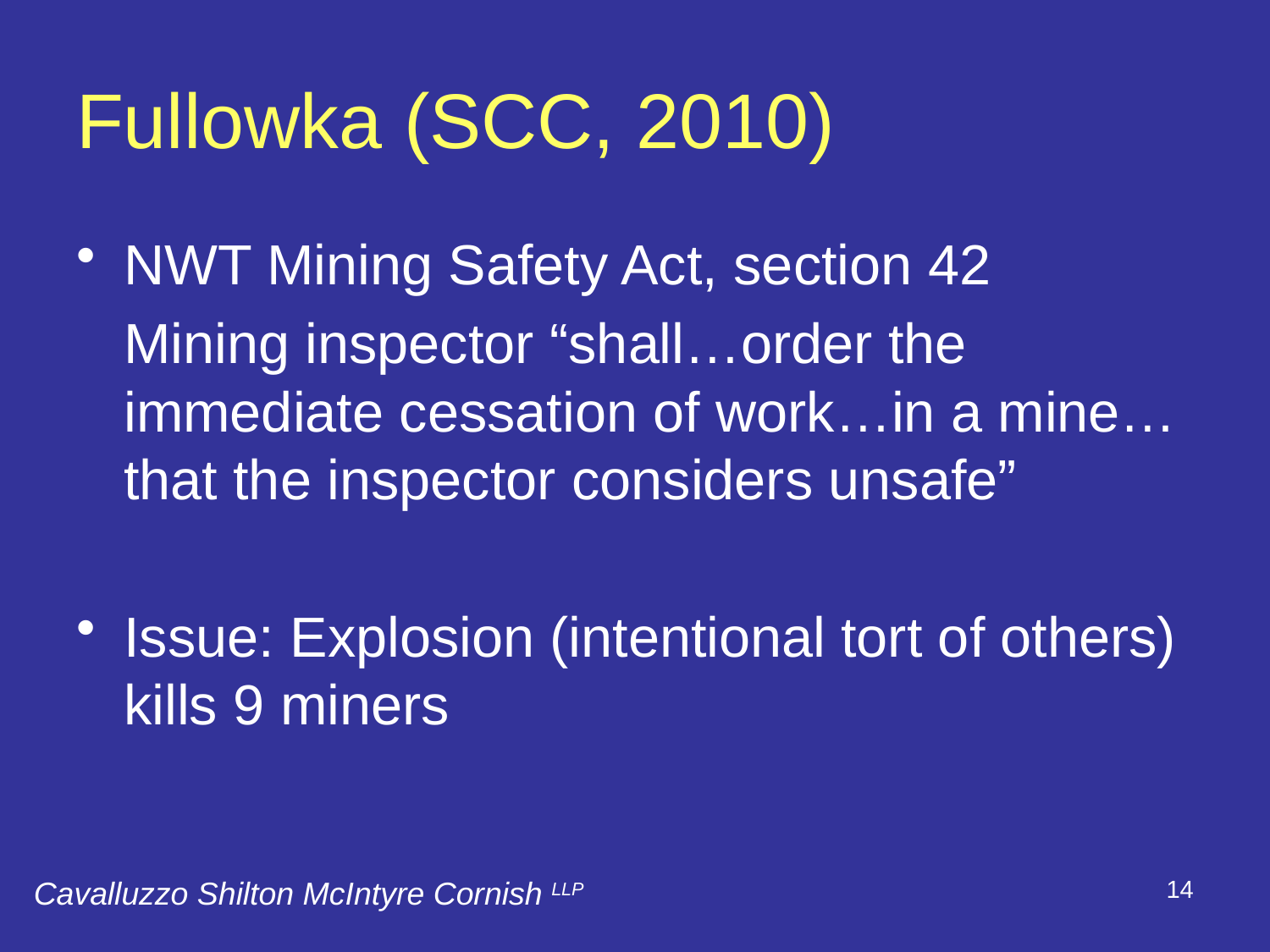

# Fullowka (SCC, 2010)
NWT Mining Safety Act, section 42
	Mining inspector “shall…order the immediate cessation of work…in a mine…that the inspector considers unsafe”

Issue: Explosion (intentional tort of others) kills 9 miners
14